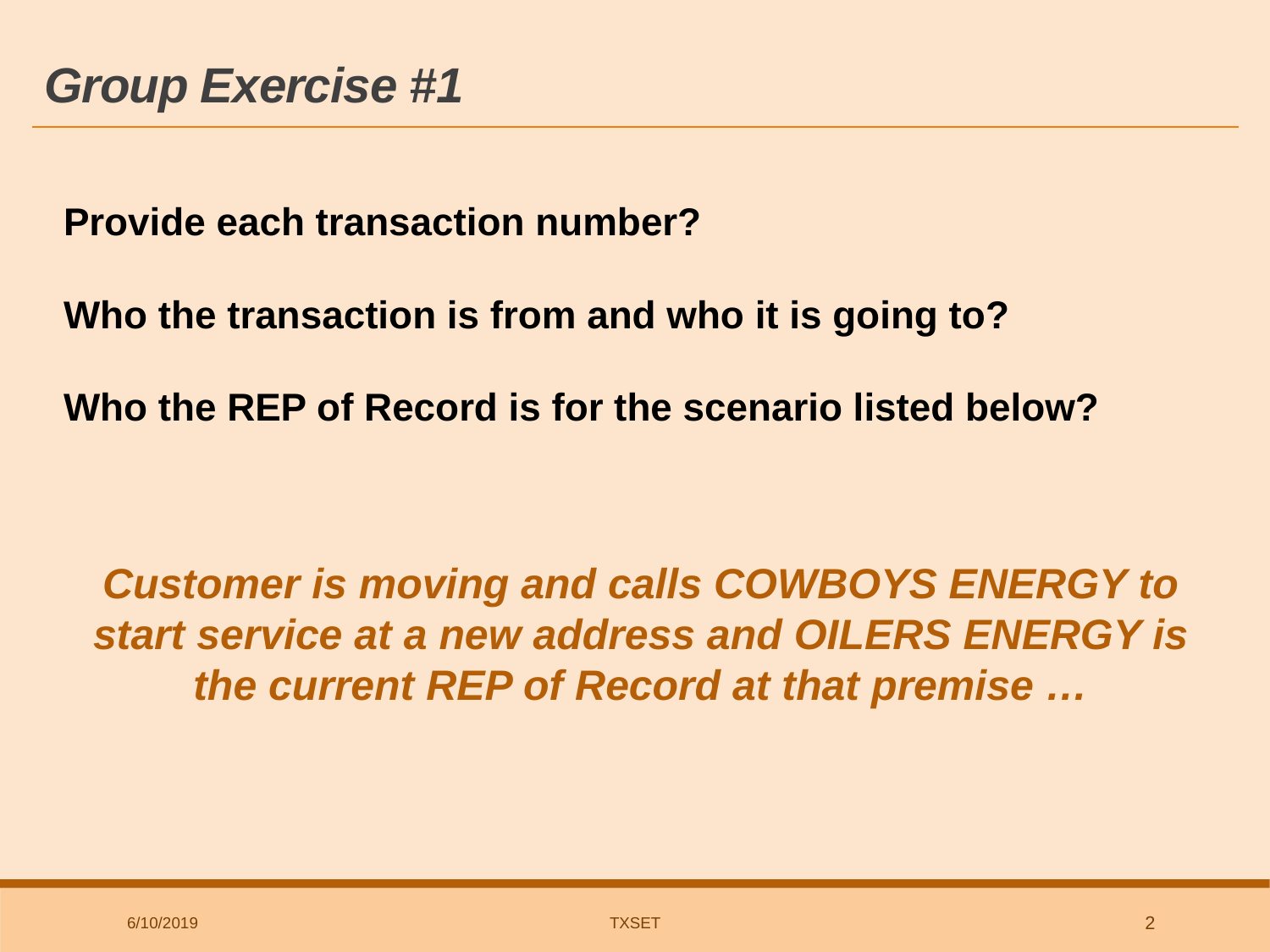

# Group Exercise #1
Provide each transaction number?

Who the transaction is from and who it is going to?

Who the REP of Record is for the scenario listed below?

Customer is moving and calls COWBOYS ENERGY to start service at a new address and OILERS ENERGY is the current REP of Record at that premise …
6/10/2019
TxSET
2